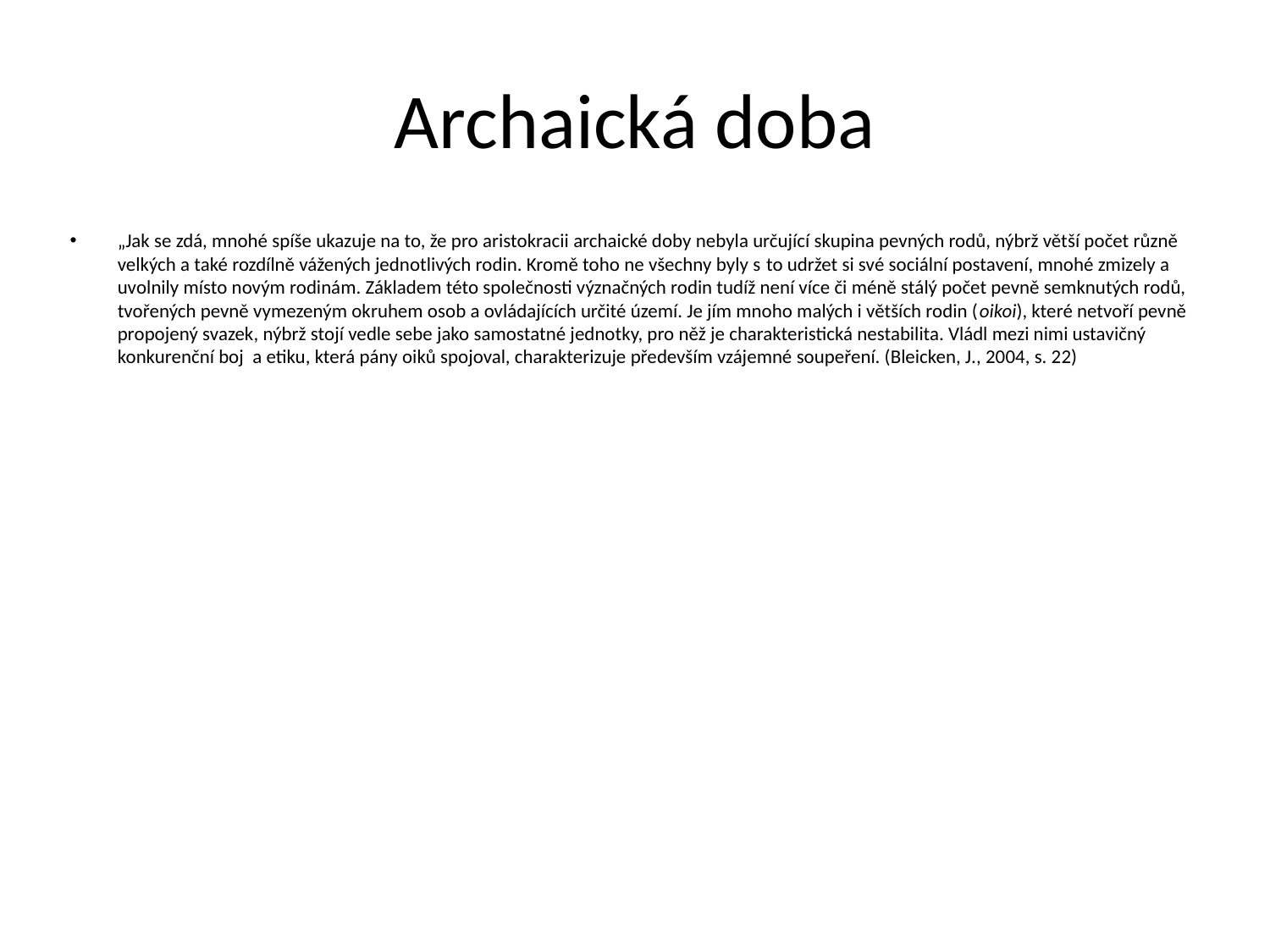

# Archaická doba
„Jak se zdá, mnohé spíše ukazuje na to, že pro aristokracii archaické doby nebyla určující skupina pevných rodů, nýbrž větší počet různě velkých a také rozdílně vážených jednotlivých rodin. Kromě toho ne všechny byly s to udržet si své sociální postavení, mnohé zmizely a uvolnily místo novým rodinám. Základem této společnosti význačných rodin tudíž není více či méně stálý počet pevně semknutých rodů, tvořených pevně vymezeným okruhem osob a ovládajících určité území. Je jím mnoho malých i větších rodin (oikoi), které netvoří pevně propojený svazek, nýbrž stojí vedle sebe jako samostatné jednotky, pro něž je charakteristická nestabilita. Vládl mezi nimi ustavičný konkurenční boj  a etiku, která pány oiků spojoval, charakterizuje především vzájemné soupeření. (Bleicken, J., 2004, s. 22)